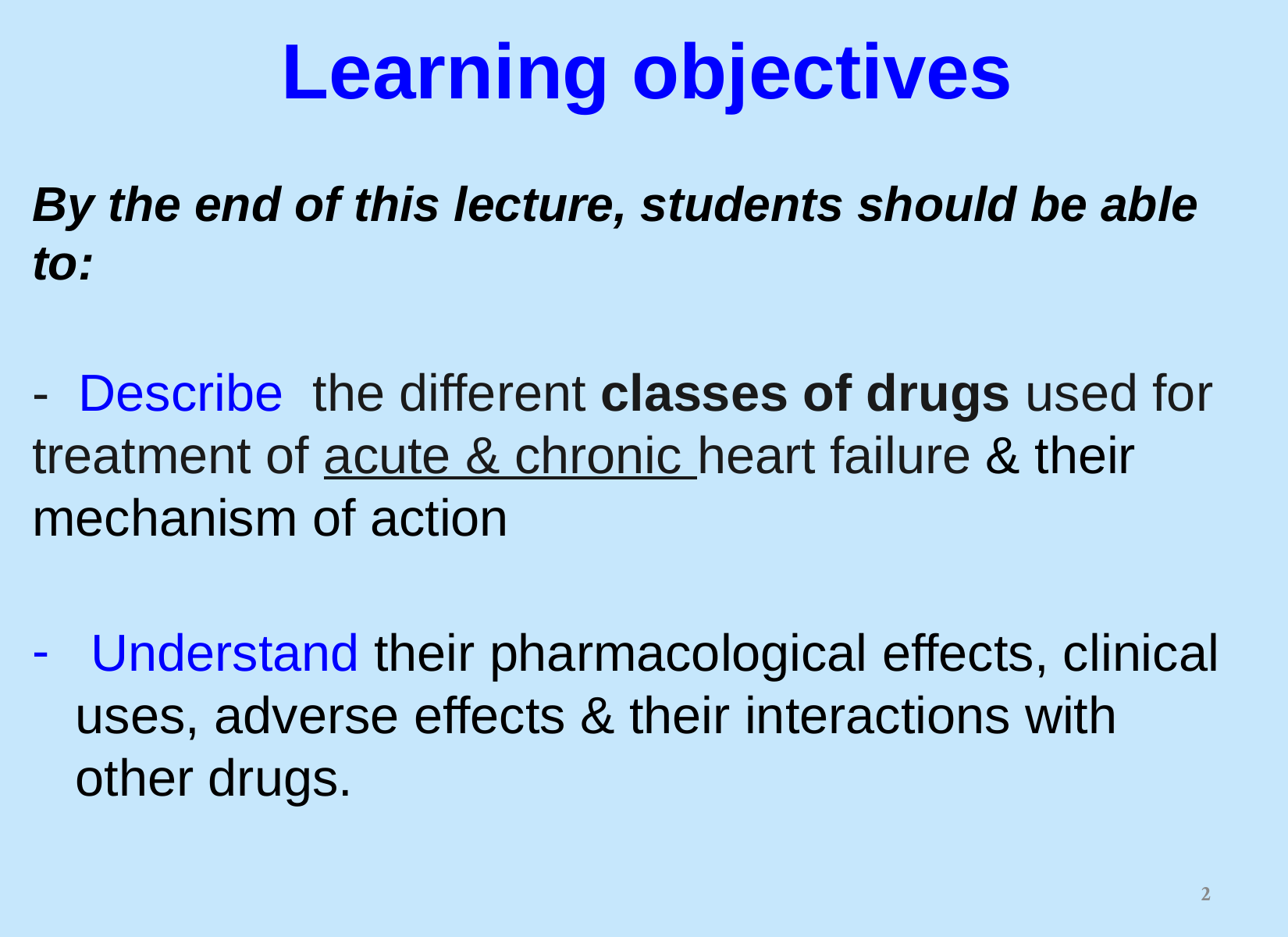

Learning objectives

By the end of this lecture, students should be able to:

-  Describe  the different classes of drugs used for treatment of acute & chronic heart failure & their mechanism of action

Understand their pharmacological effects, clinical
   uses, adverse effects & their interactions with
   other drugs.

2